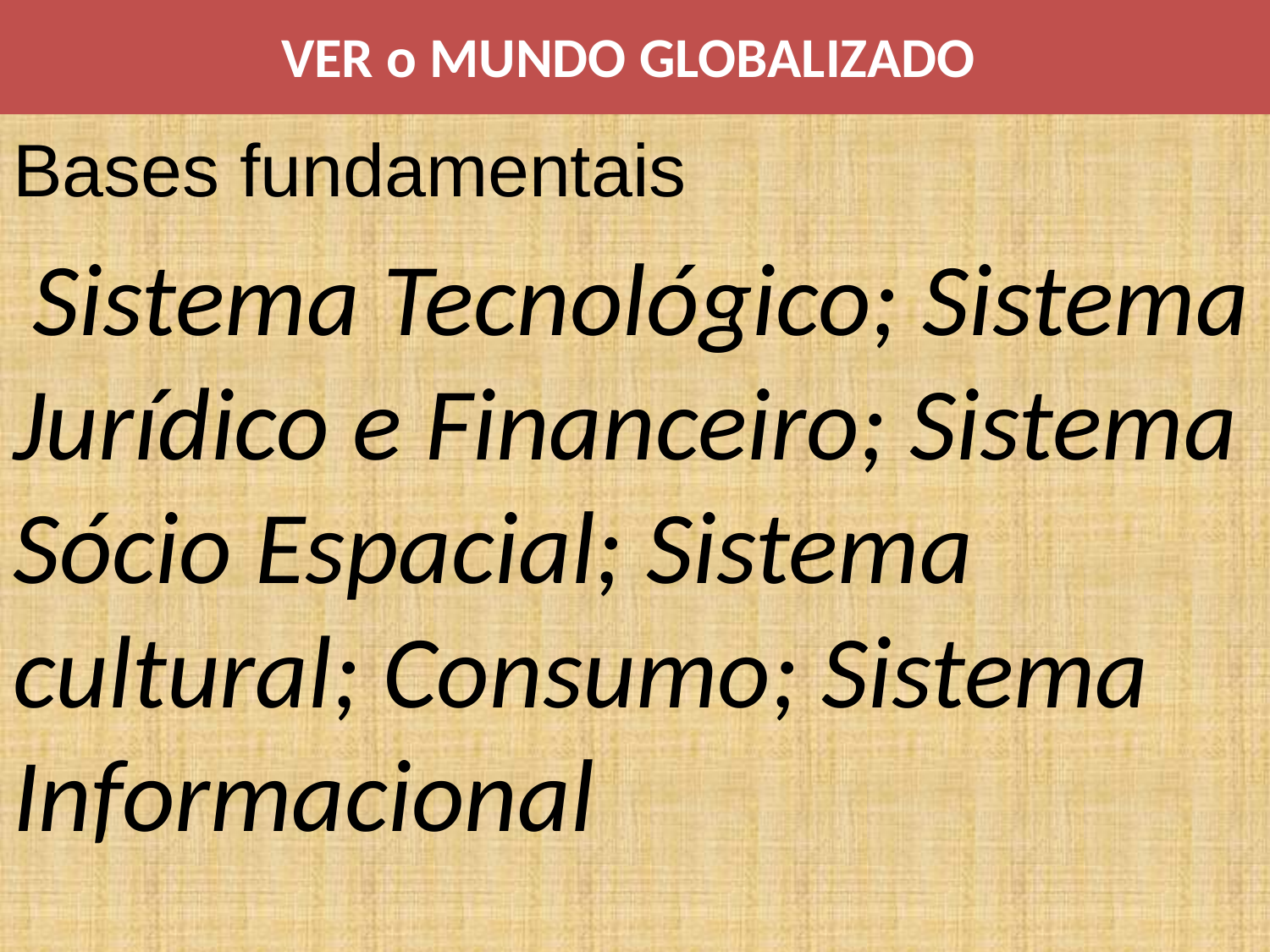

# VER o MUNDO GLOBALIZADO
Bases fundamentais
 Sistema Tecnológico; Sistema Jurídico e Financeiro; Sistema Sócio Espacial; Sistema cultural; Consumo; Sistema Informacional